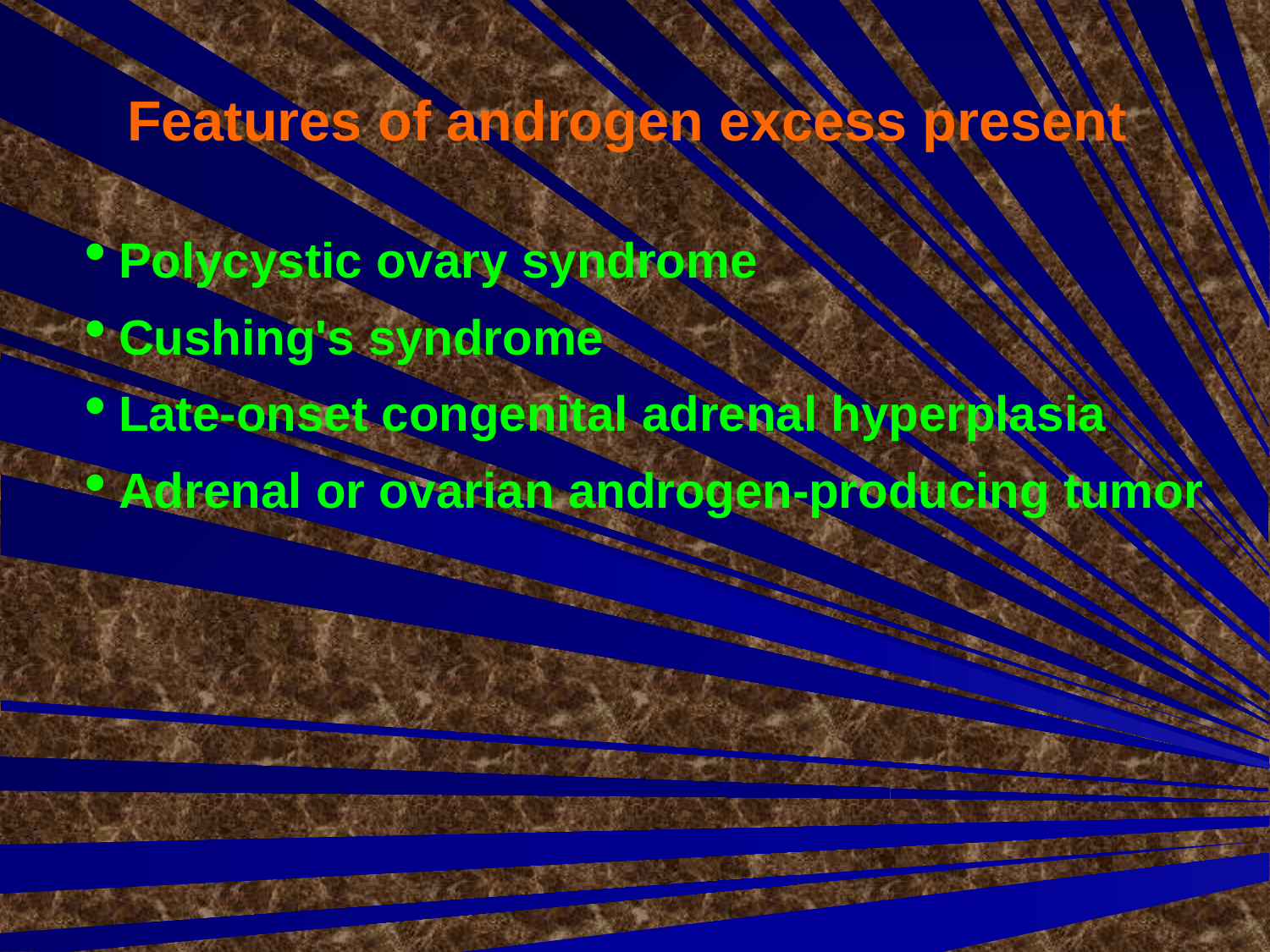

# Features of androgen excess present
Polycystic ovary syndrome
Cushing's syndrome
Late-onset congenital adrenal hyperplasia
Adrenal or ovarian androgen-producing tumor